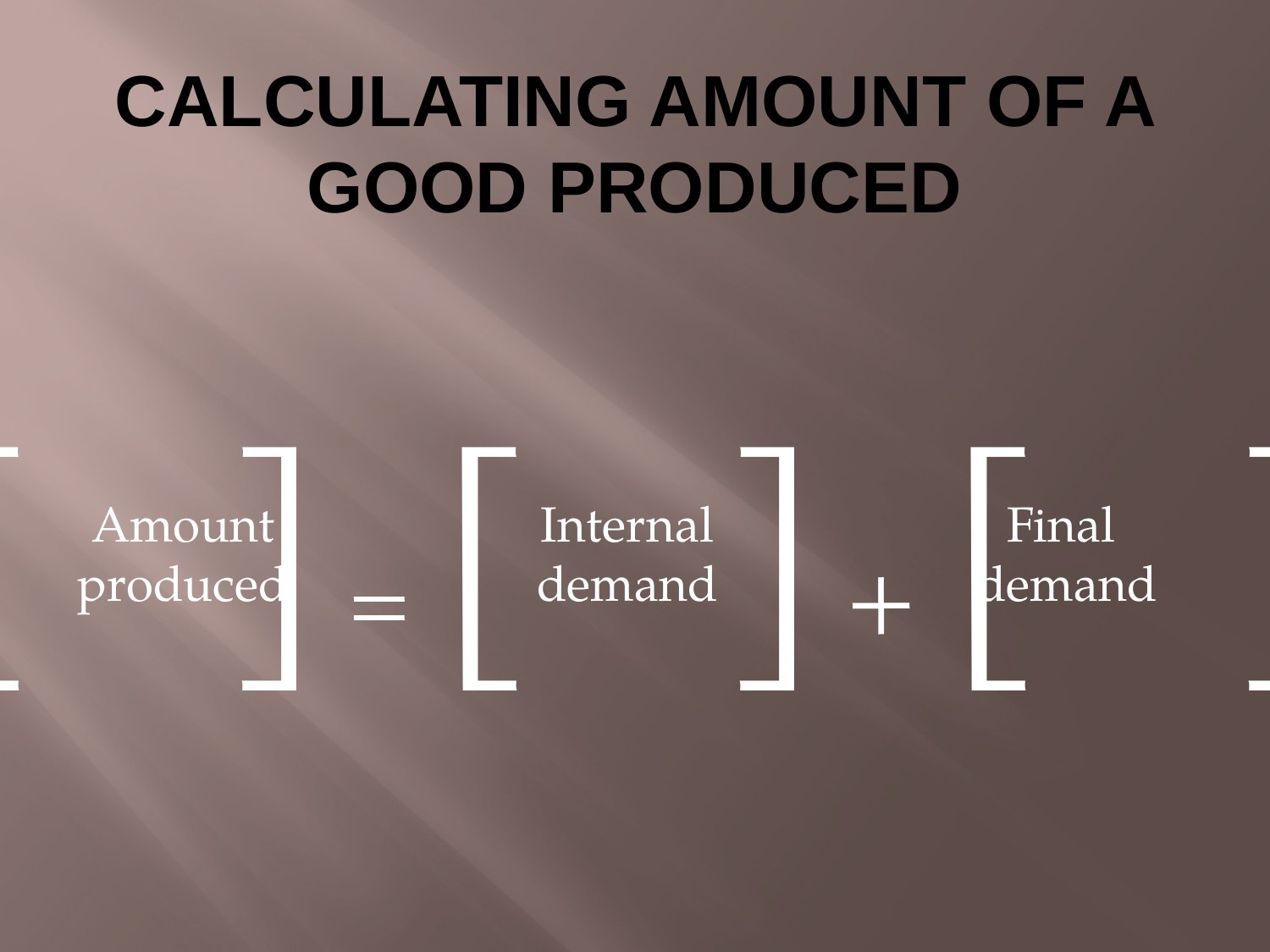

# CALCULATING AMOUNT OF A GOOD PRODUCED
[   ] = [   ] + [   ]
Amount
produced
Internal
demand
Final
demand